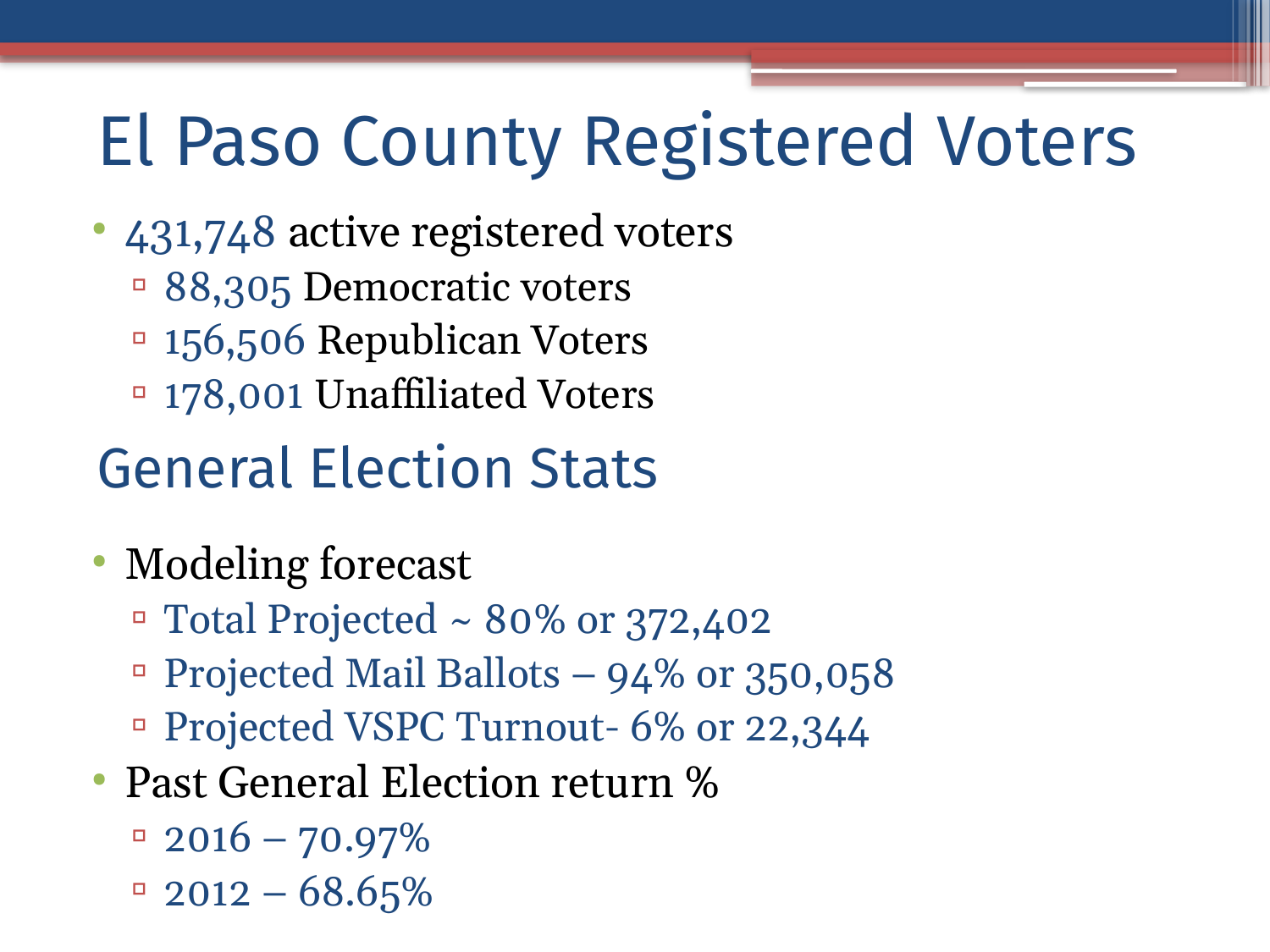

# El Paso County Registered Voters
431,748 active registered voters
88,305 Democratic voters
156,506 Republican Voters
178,001 Unaffiliated Voters

Modeling forecast
Total Projected ~ 80% or 372,402
Projected Mail Ballots – 94% or 350,058
Projected VSPC Turnout- 6% or 22,344
Past General Election return %
2016 – 70.97%
2012 – 68.65%

General Election Stats